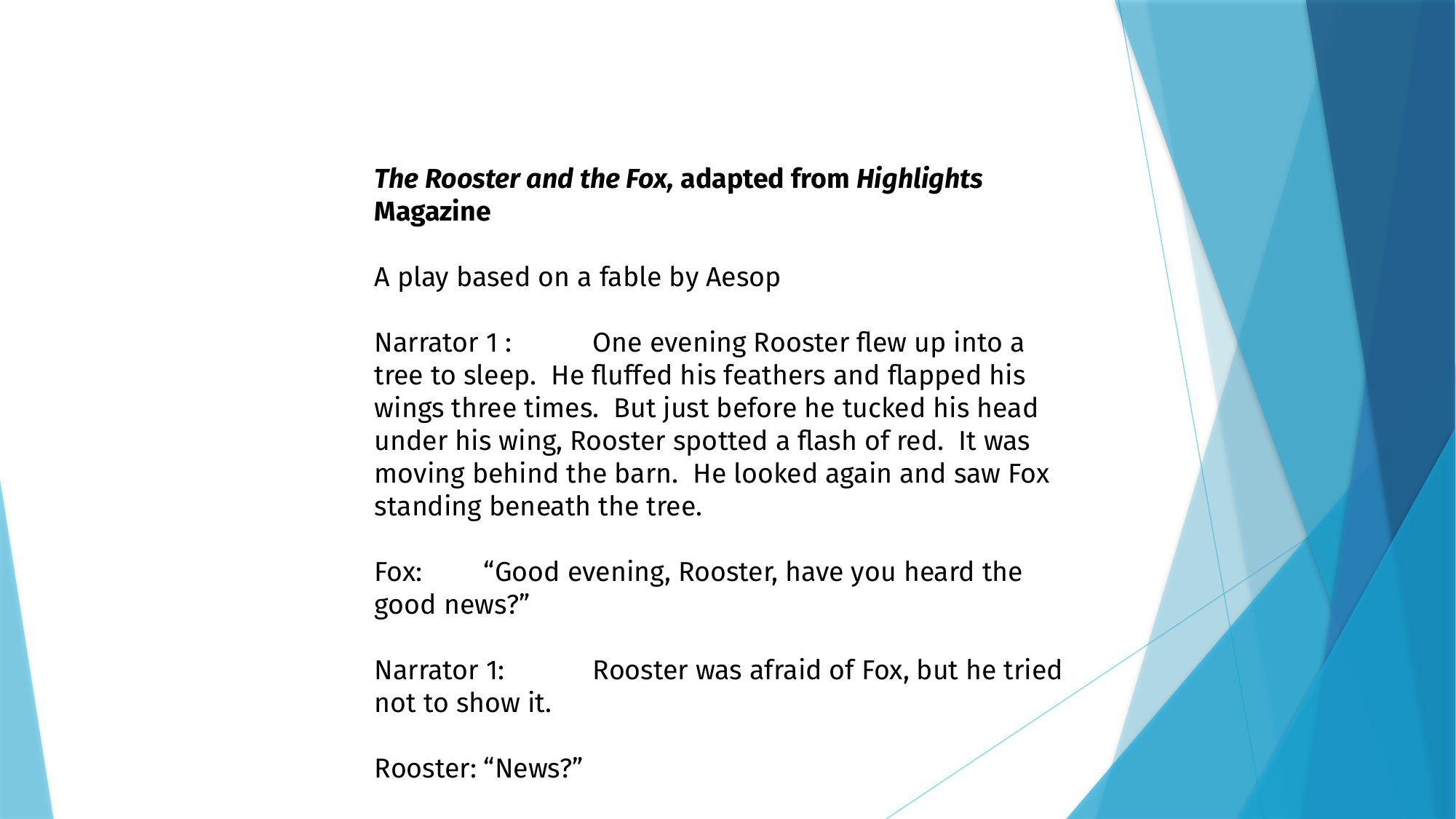

The Rooster and the Fox, adapted from Highlights Magazine
 
A play based on a fable by Aesop
 
Narrator 1 :	One evening Rooster flew up into a tree to sleep.  He fluffed his feathers and flapped his wings three times.  But just before he tucked his head under his wing, Rooster spotted a flash of red.  It was moving behind the barn.  He looked again and saw Fox standing beneath the tree.
 
Fox:	“Good evening, Rooster, have you heard the good news?”
 
Narrator 1:	Rooster was afraid of Fox, but he tried not to show it.
 
Rooster:	“News?”